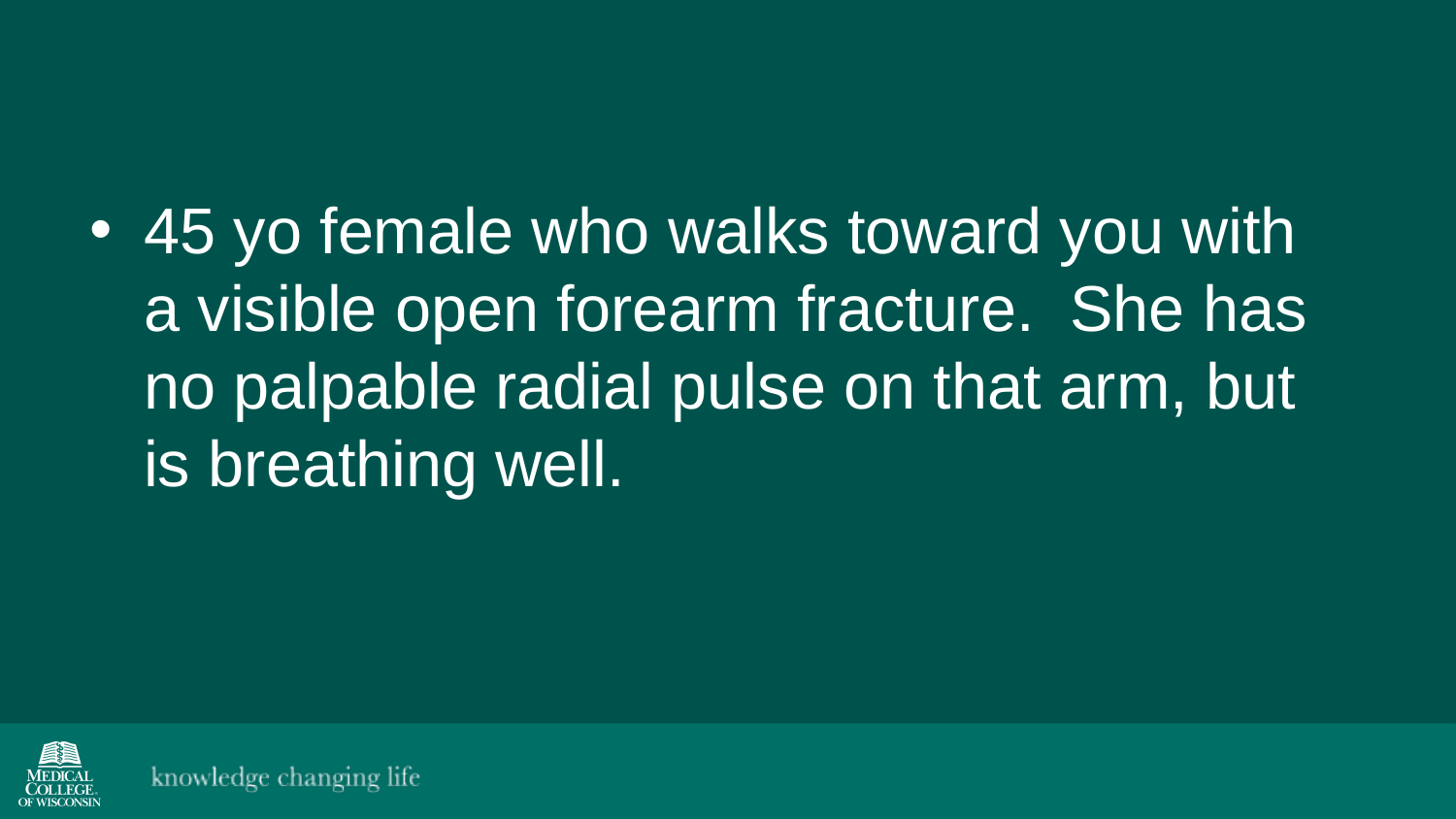

# Patient 2
45 yo female who walks toward you with a visible open forearm fracture.  She has no palpable radial pulse on that arm, but is breathing well.